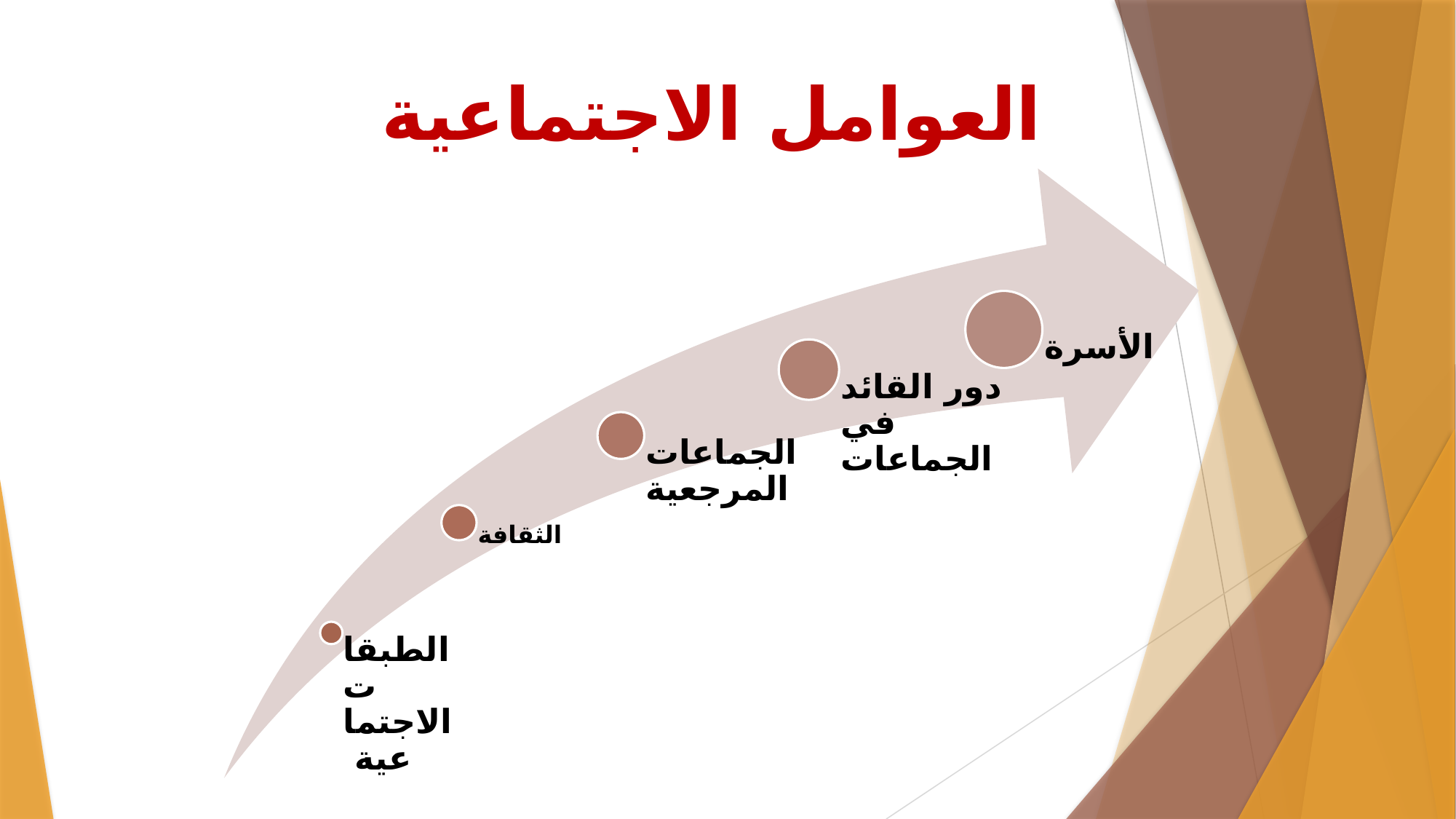

# العوامل الاجتماعية
الطبقات الاجتماعية
الثقافة
الجماعات المرجعية
دور القائد في الجماعات
الأسرة